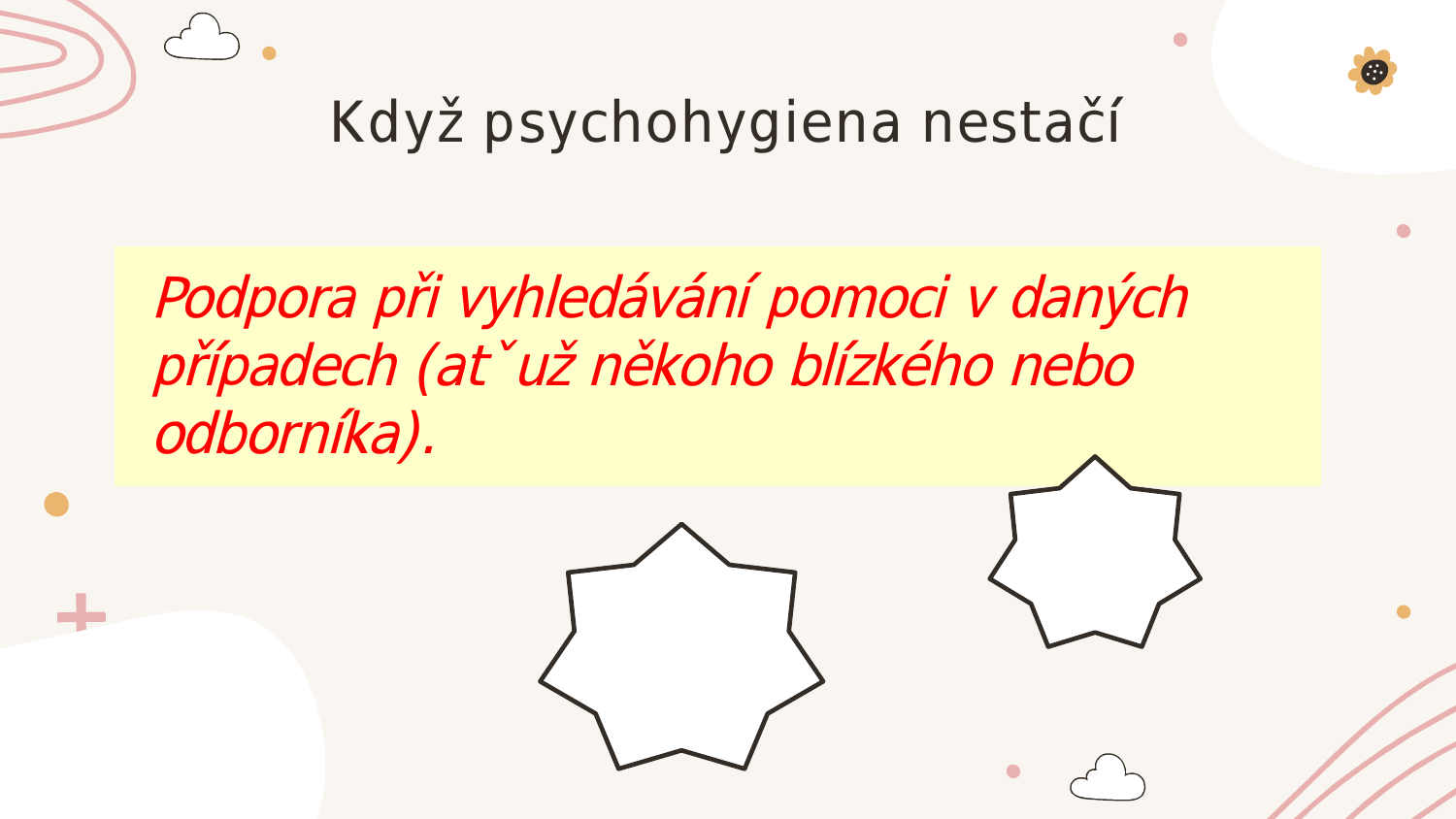

# Když psychohygiena nestačí
Podpora při vyhledávání pomoci v daných případech (atˇuž někoho blízkého nebo odborníka).